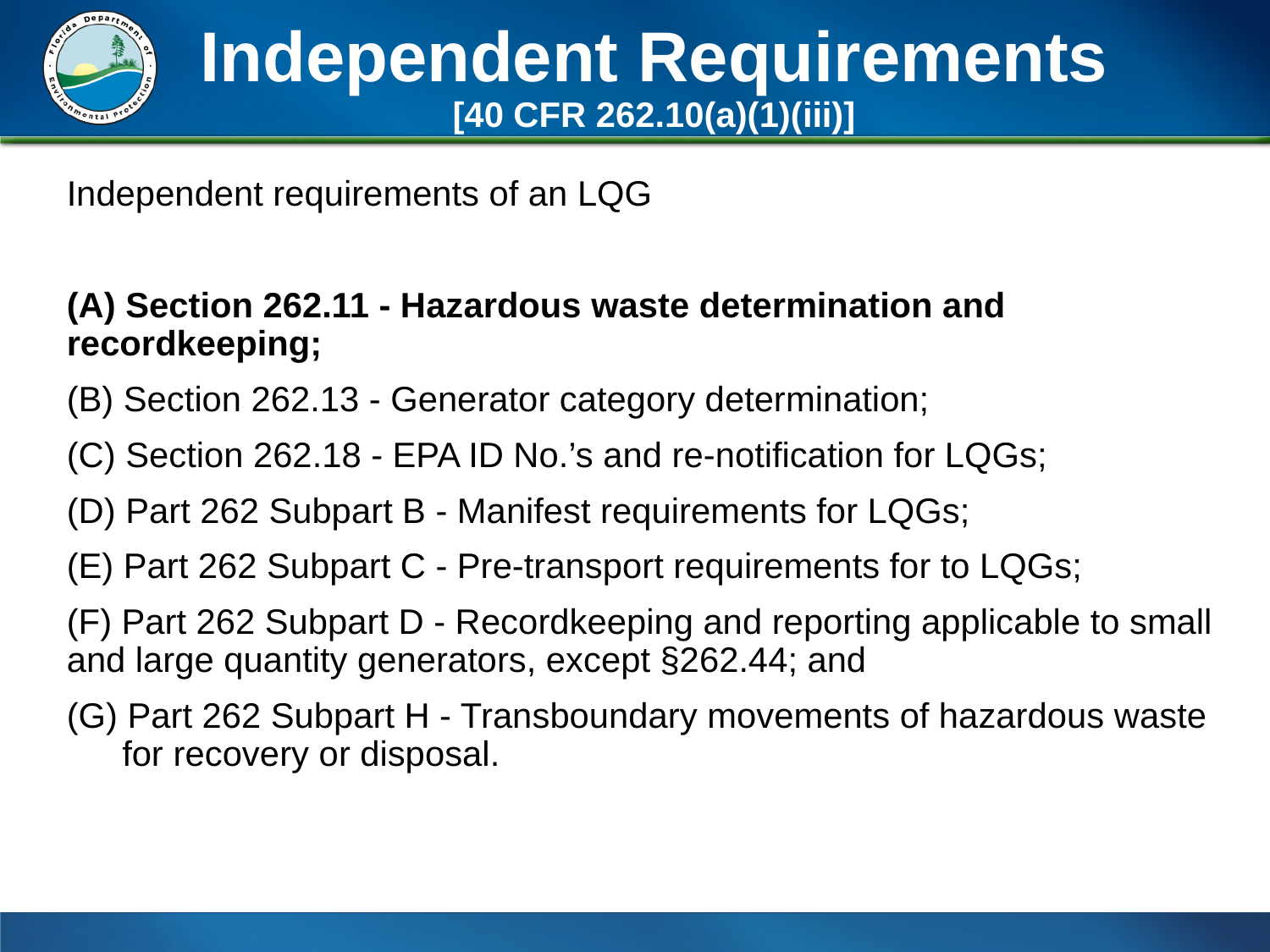

# Independent Requirements [40 CFR 262.10(a)(1)(iii)]
Independent requirements of an LQG

(A) Section 262.11 - Hazardous waste determination and recordkeeping;
(B) Section 262.13 - Generator category determination;
(C) Section 262.18 - EPA ID No.’s and re-notification for LQGs;
(D) Part 262 Subpart B - Manifest requirements for LQGs;
(E) Part 262 Subpart C - Pre-transport requirements for to LQGs;
(F) Part 262 Subpart D - Recordkeeping and reporting applicable to small and large quantity generators, except §262.44; and
(G) Part 262 Subpart H - Transboundary movements of hazardous waste for recovery or disposal.